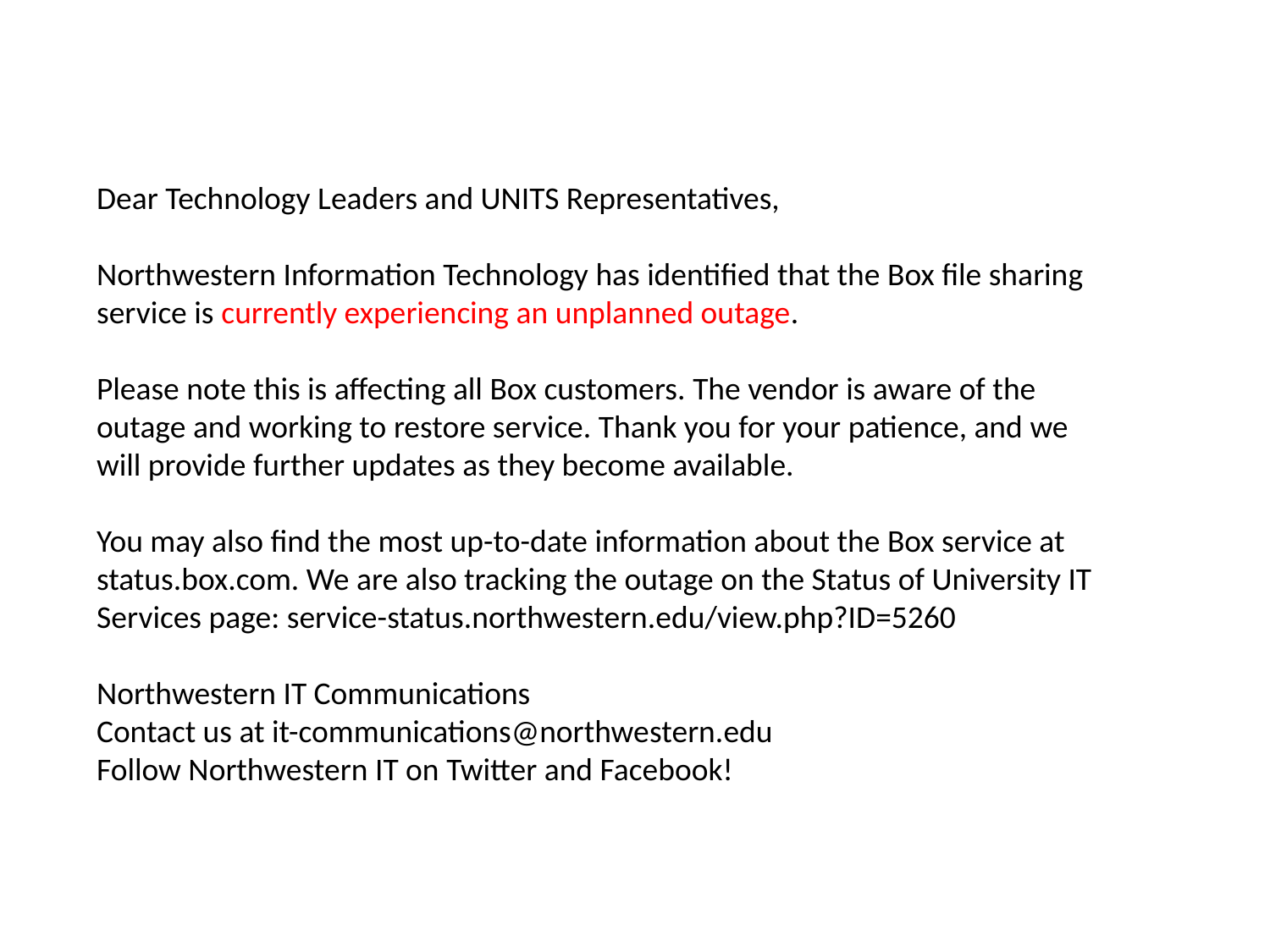

Dear Technology Leaders and UNITS Representatives,

Northwestern Information Technology has identified that the Box file sharing service is currently experiencing an unplanned outage.

Please note this is affecting all Box customers. The vendor is aware of the outage and working to restore service. Thank you for your patience, and we will provide further updates as they become available.

You may also find the most up-to-date information about the Box service at status.box.com. We are also tracking the outage on the Status of University IT Services page: service-status.northwestern.edu/view.php?ID=5260

Northwestern IT Communications
Contact us at it-communications@northwestern.edu
Follow Northwestern IT on Twitter and Facebook!